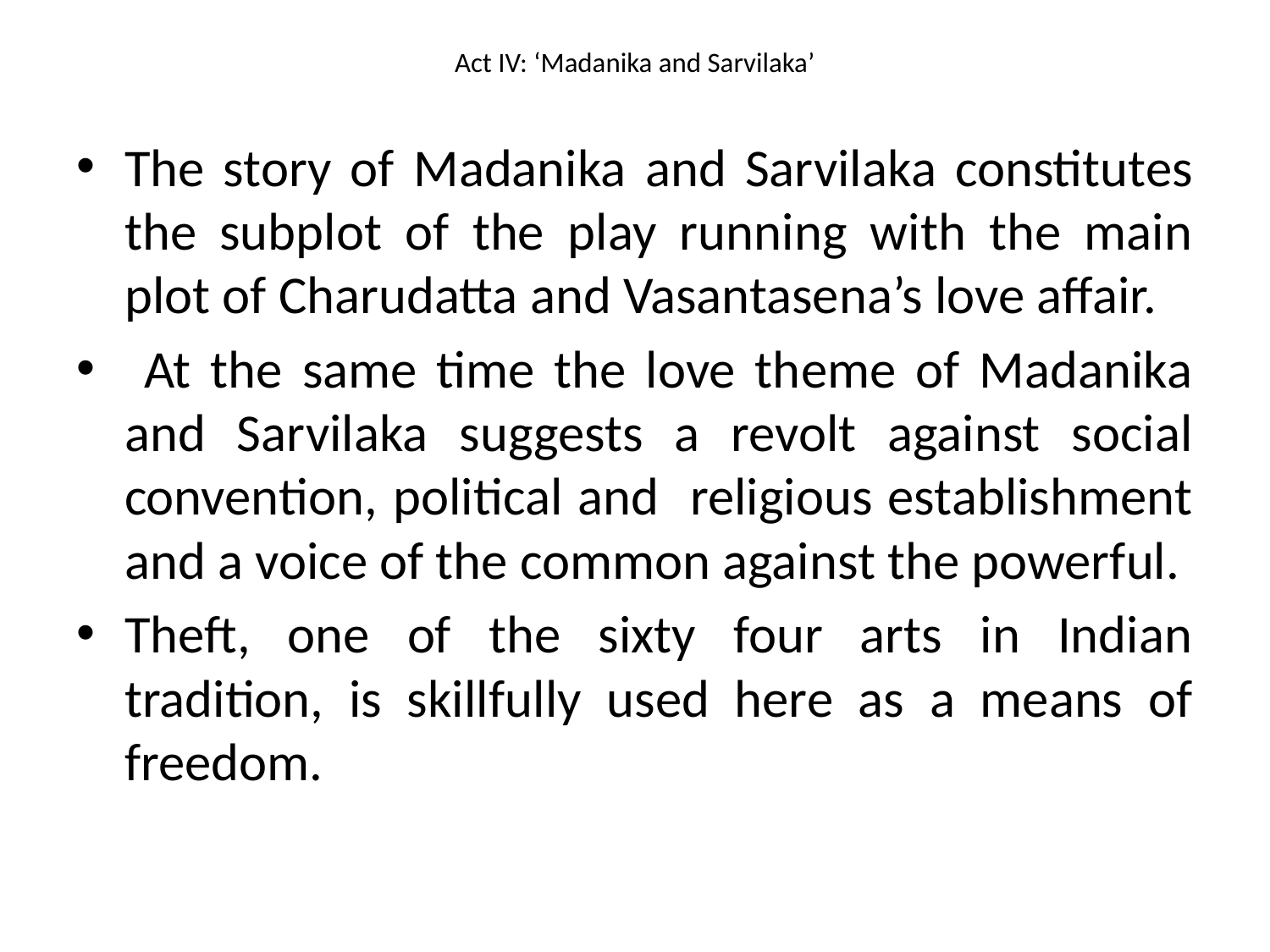

# Act IV: ‘Madanika and Sarvilaka’
The story of Madanika and Sarvilaka constitutes the subplot of the play running with the main plot of Charudatta and Vasantasena’s love affair.
 At the same time the love theme of Madanika and Sarvilaka suggests a revolt against social convention, political and  religious establishment and a voice of the common against the powerful.
Theft, one of the sixty four arts in Indian tradition, is skillfully used here as a means of freedom.